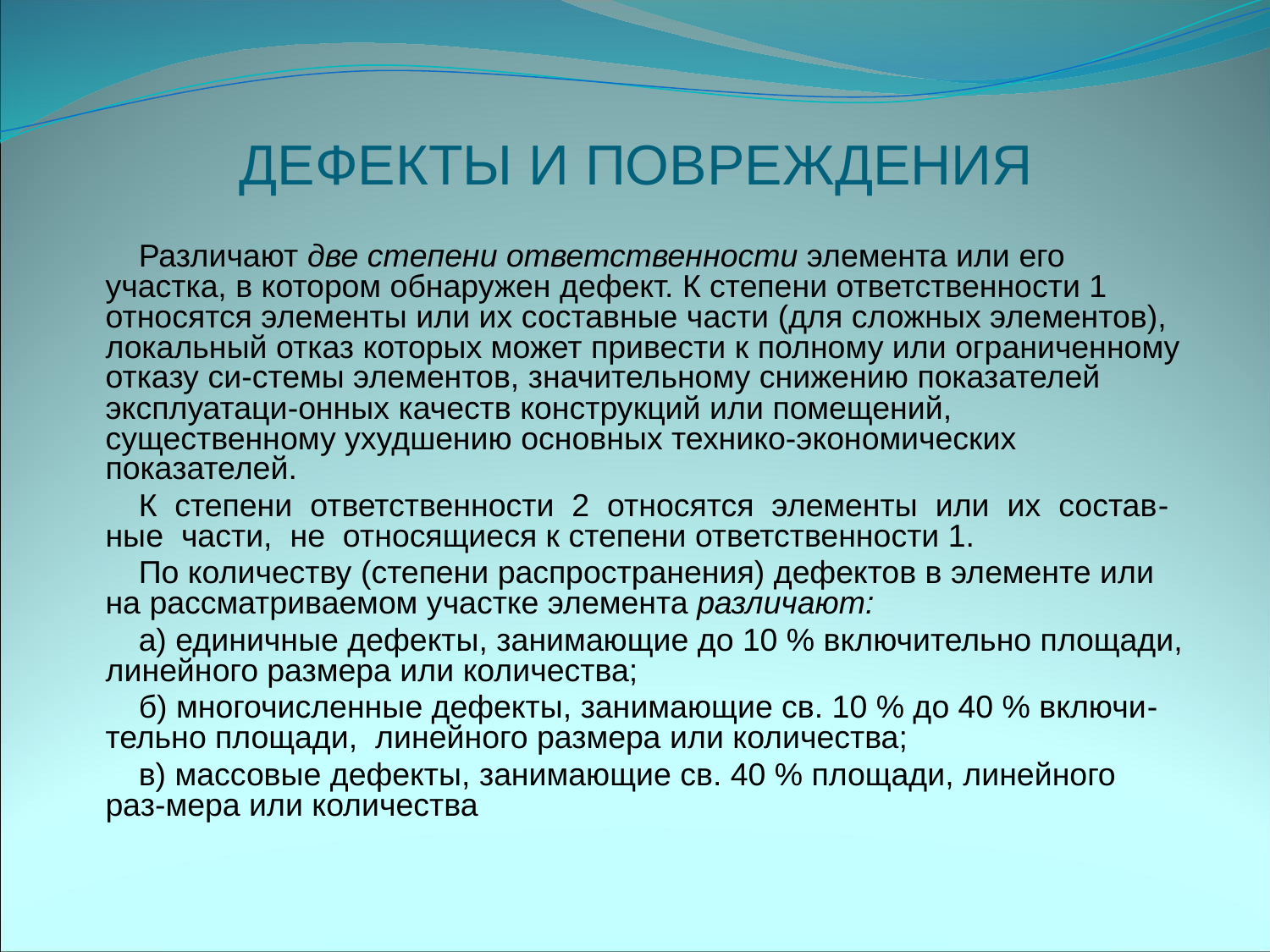

# ДЕФЕКТЫ И ПОВРЕЖДЕНИЯ
        Различают две степени ответственности элемента или его участка, в котором обнаружен дефект. К степени ответственности 1 относятся элементы или их составные части (для сложных элементов), локальный отказ которых может привести к полному или ограниченному отказу си-стемы элементов, значительному снижению показателей эксплуатаци-онных качеств конструкций или помещений, существенному ухудшению основных технико-экономических показателей.
        К  степени  ответственности  2  относятся  элементы  или  их  состав-ные  части,  не  относящиеся к степени ответственности 1.
        По количеству (степени распространения) дефектов в элементе или на рассматриваемом участке элемента различают:
        а) единичные дефекты, занимающие до 10 % включительно площади, линейного размера или количества;
        б) многочисленные дефекты, занимающие св. 10 % до 40 % включи-тельно площади,  линейного размера или количества;
        в) массовые дефекты, занимающие св. 40 % площади, линейного раз-мера или количества